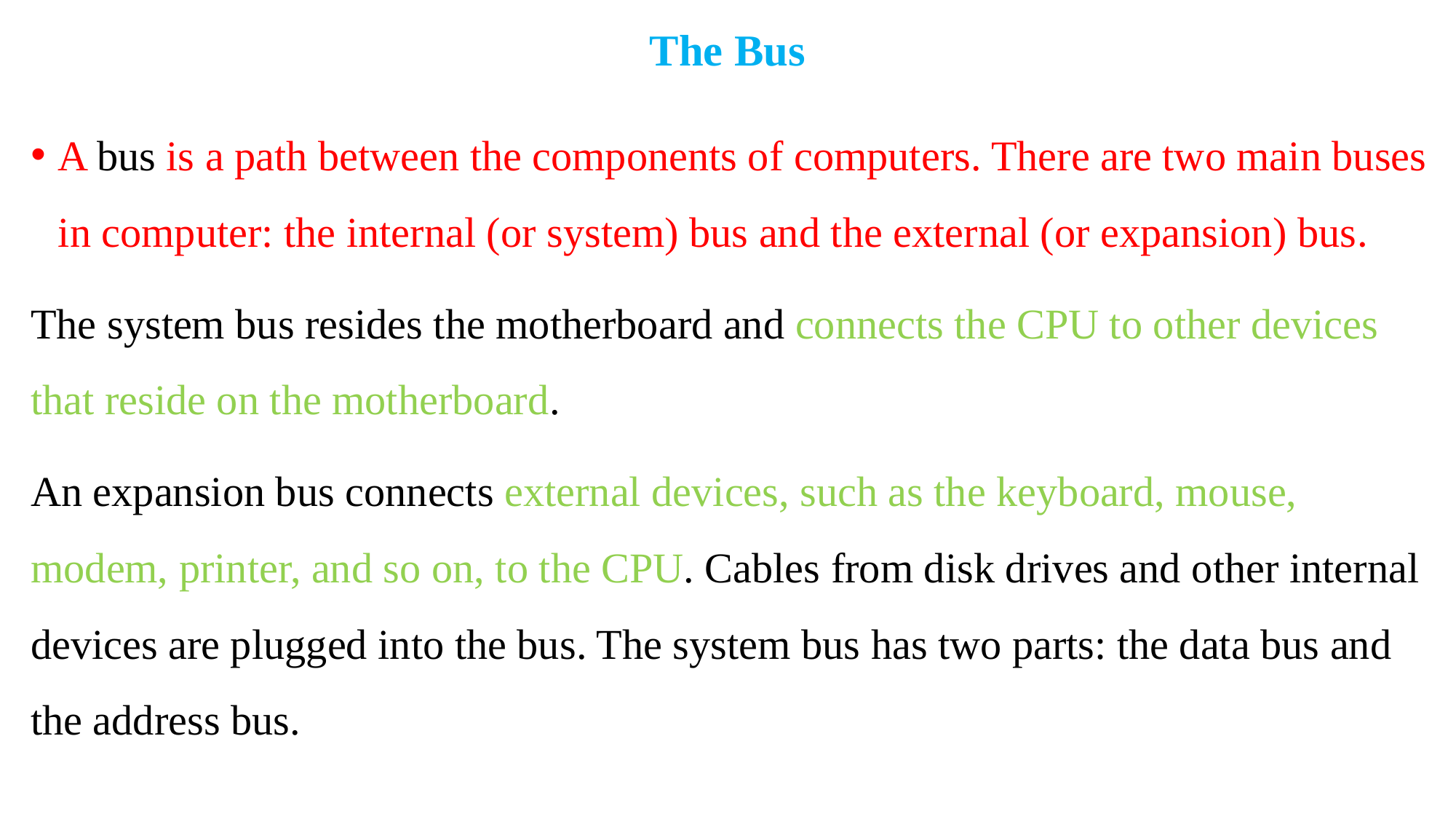

# The Bus
A bus is a path between the components of computers. There are two main buses in computer: the internal (or system) bus and the external (or expansion) bus.
The system bus resides the motherboard and connects the CPU to other devices that reside on the motherboard.
An expansion bus connects external devices, such as the keyboard, mouse, modem, printer, and so on, to the CPU. Cables from disk drives and other internal devices are plugged into the bus. The system bus has two parts: the data bus and the address bus.